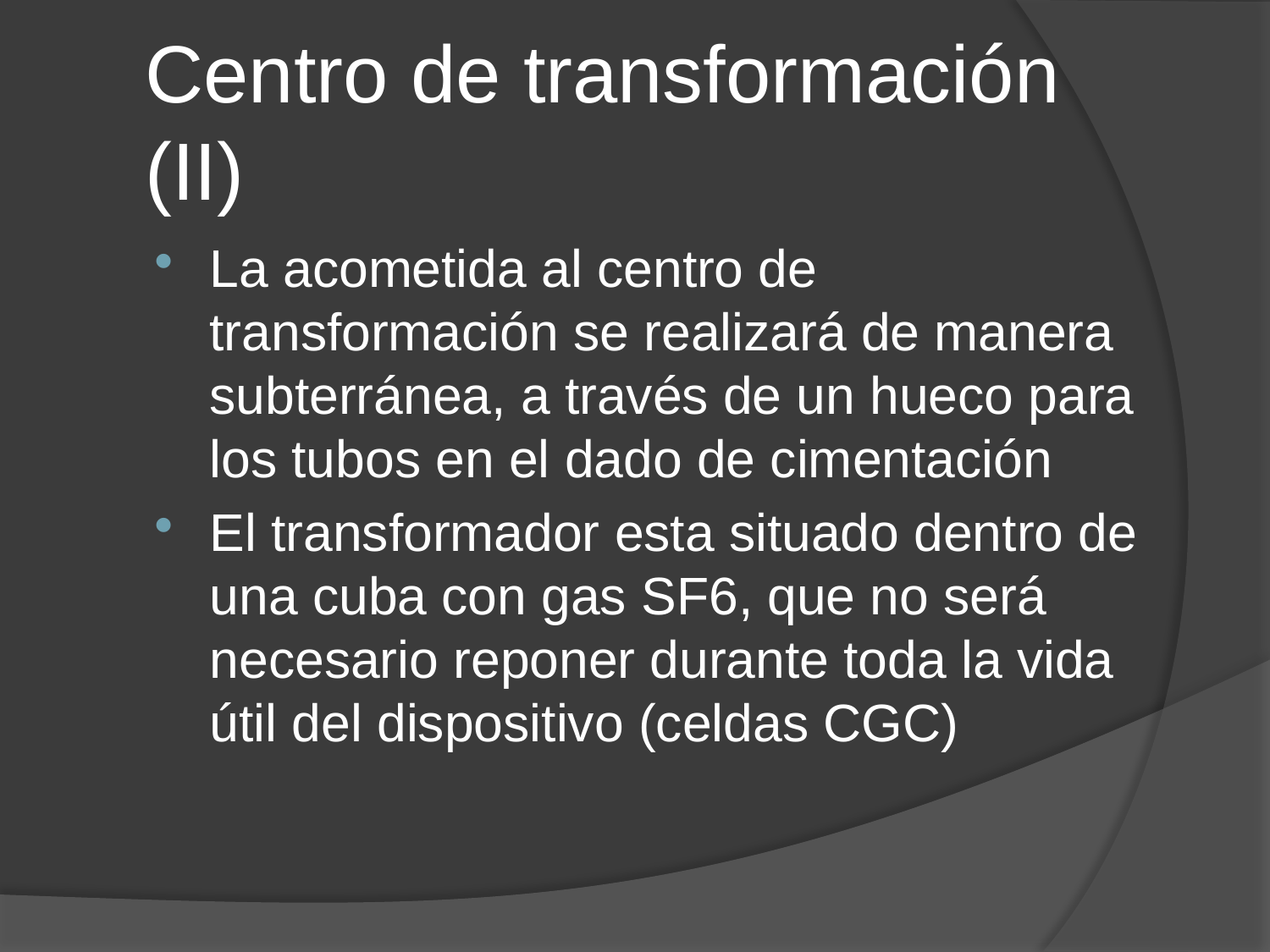

# Centro de transformación (II)
La acometida al centro de transformación se realizará de manera subterránea, a través de un hueco para los tubos en el dado de cimentación
El transformador esta situado dentro de una cuba con gas SF6, que no será necesario reponer durante toda la vida útil del dispositivo (celdas CGC)